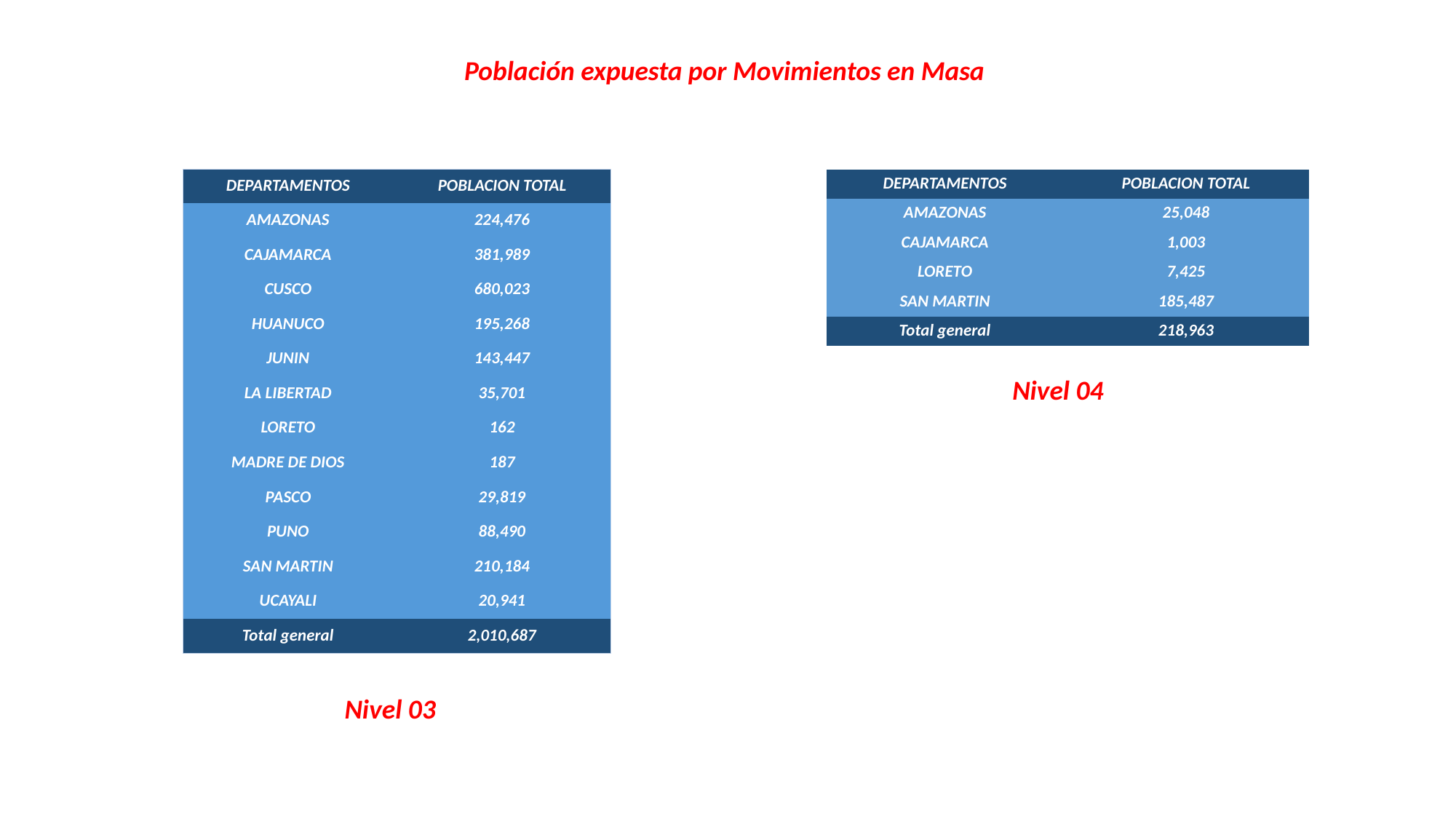

Población expuesta por Movimientos en Masa
| DEPARTAMENTOS | POBLACION TOTAL |
| --- | --- |
| AMAZONAS | 224,476 |
| CAJAMARCA | 381,989 |
| CUSCO | 680,023 |
| HUANUCO | 195,268 |
| JUNIN | 143,447 |
| LA LIBERTAD | 35,701 |
| LORETO | 162 |
| MADRE DE DIOS | 187 |
| PASCO | 29,819 |
| PUNO | 88,490 |
| SAN MARTIN | 210,184 |
| UCAYALI | 20,941 |
| Total general | 2,010,687 |
| DEPARTAMENTOS | POBLACION TOTAL |
| --- | --- |
| AMAZONAS | 25,048 |
| CAJAMARCA | 1,003 |
| LORETO | 7,425 |
| SAN MARTIN | 185,487 |
| Total general | 218,963 |
Nivel 04
Nivel 03